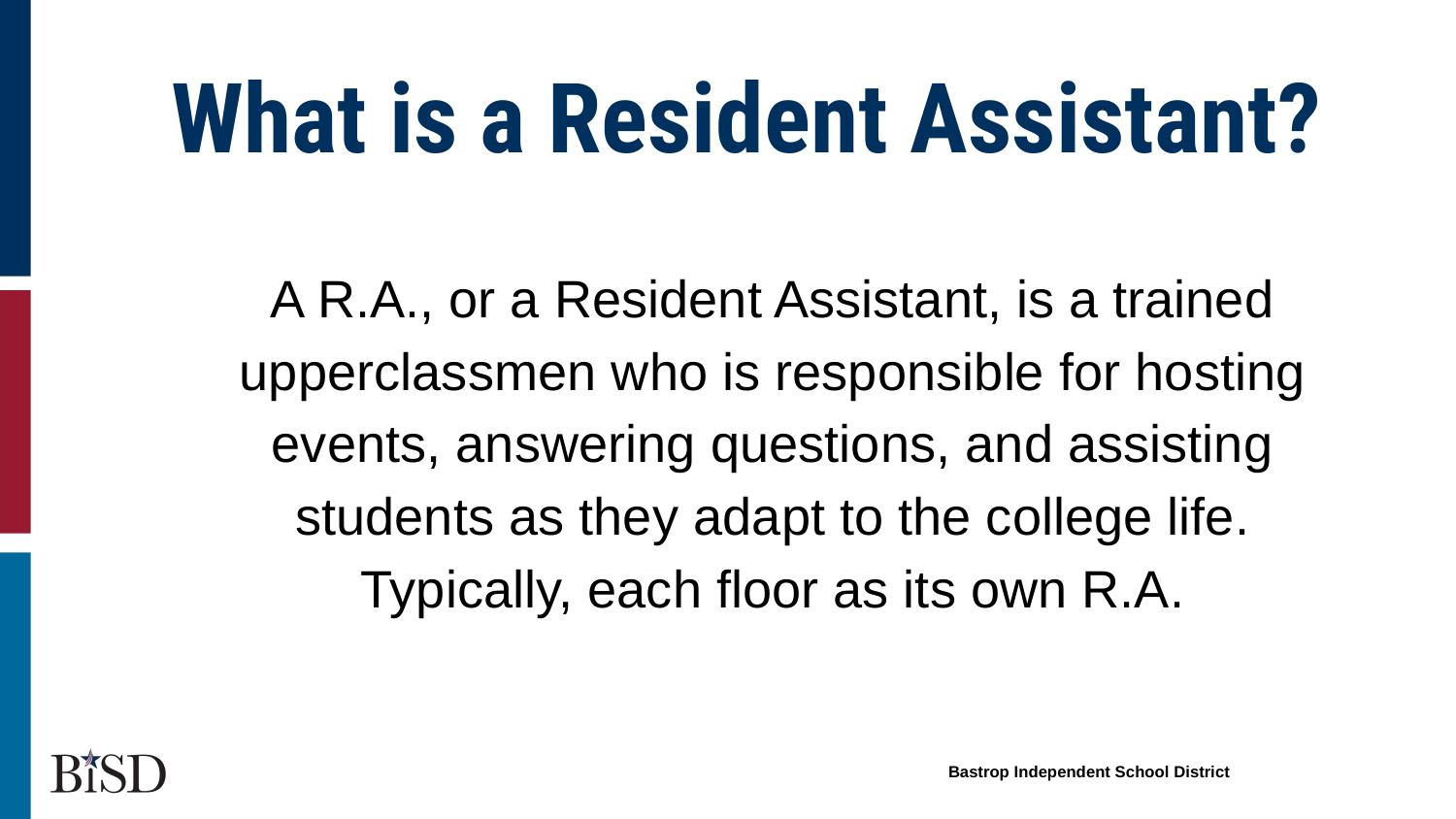

What is a Resident Assistant?

A R.A., or a Resident Assistant, is a trained upperclassmen who is responsible for hosting events, answering questions, and assisting students as they adapt to the college life. Typically, each floor as its own R.A.

hi